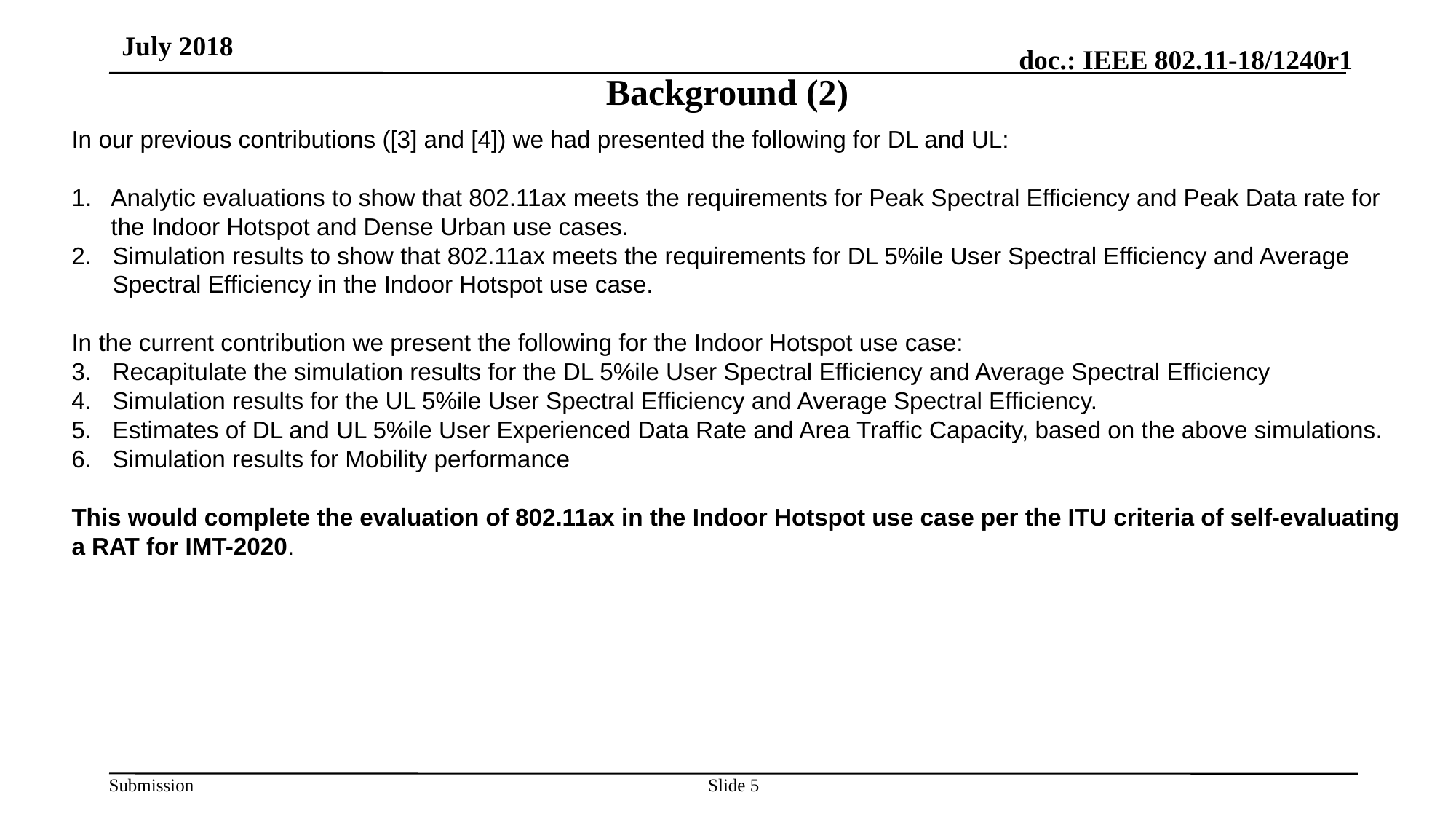

July 2018
# Background (2)
In our previous contributions ([3] and [4]) we had presented the following for DL and UL:

Analytic evaluations to show that 802.11ax meets the requirements for Peak Spectral Efficiency and Peak Data rate for the Indoor Hotspot and Dense Urban use cases.
Simulation results to show that 802.11ax meets the requirements for DL 5%ile User Spectral Efficiency and Average Spectral Efficiency in the Indoor Hotspot use case.

In the current contribution we present the following for the Indoor Hotspot use case:
Recapitulate the simulation results for the DL 5%ile User Spectral Efficiency and Average Spectral Efficiency
Simulation results for the UL 5%ile User Spectral Efficiency and Average Spectral Efficiency.
Estimates of DL and UL 5%ile User Experienced Data Rate and Area Traffic Capacity, based on the above simulations.
Simulation results for Mobility performance

This would complete the evaluation of 802.11ax in the Indoor Hotspot use case per the ITU criteria of self-evaluating a RAT for IMT-2020.

Slide 5